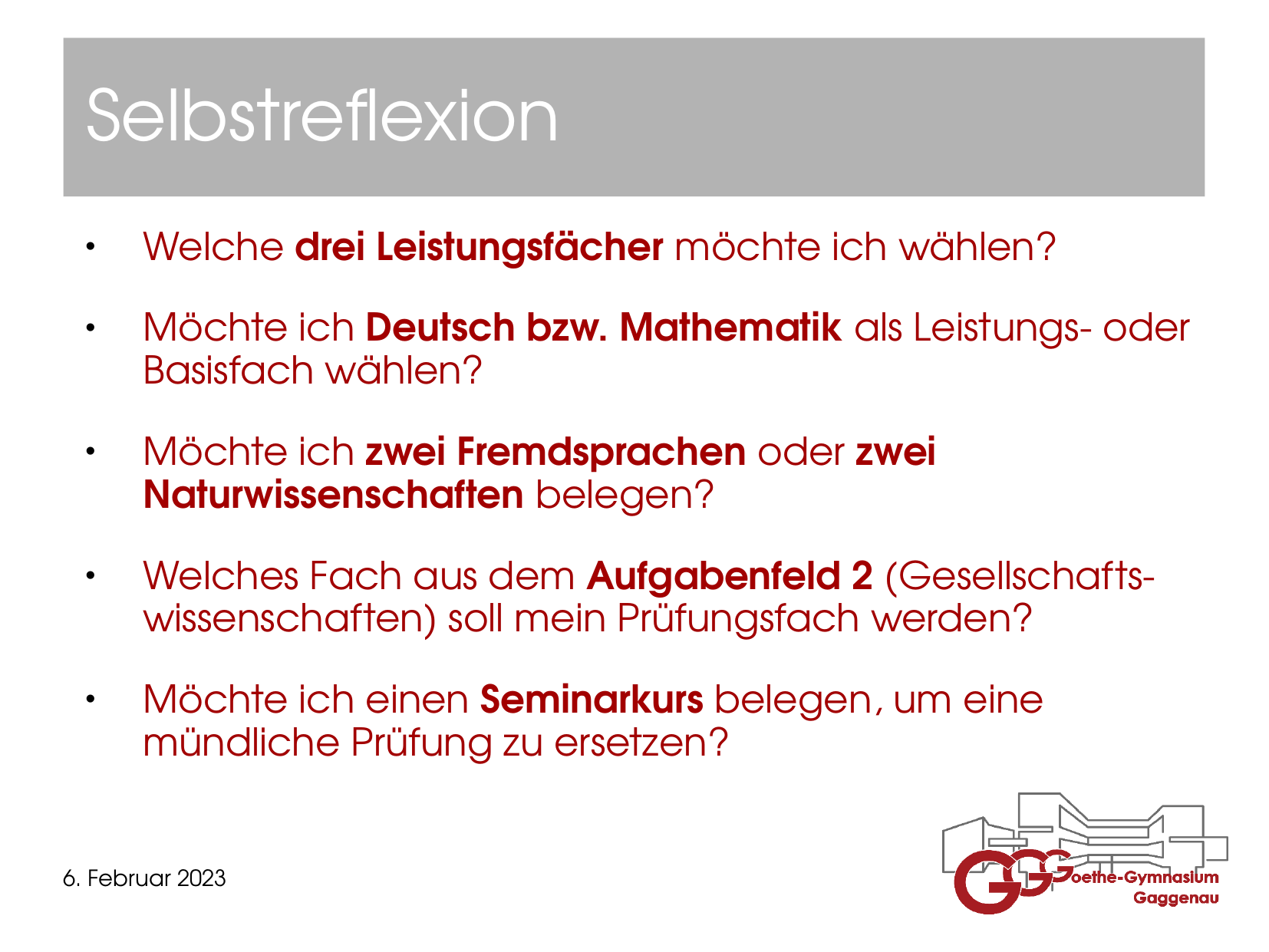

# Selbstreflexion
Welche drei Leistungsfächer möchte ich wählen?
Möchte ich Deutsch bzw. Mathematik als Leistungs- oder Basisfach wählen?
Möchte ich zwei Fremdsprachen oder zwei Naturwissenschaften belegen?
Welches Fach aus dem Aufgabenfeld 2 (Gesellschafts-wissenschaften) soll mein Prüfungsfach werden?
Möchte ich einen Seminarkurs belegen, um eine mündliche Prüfung zu ersetzen?
6. Februar 2023